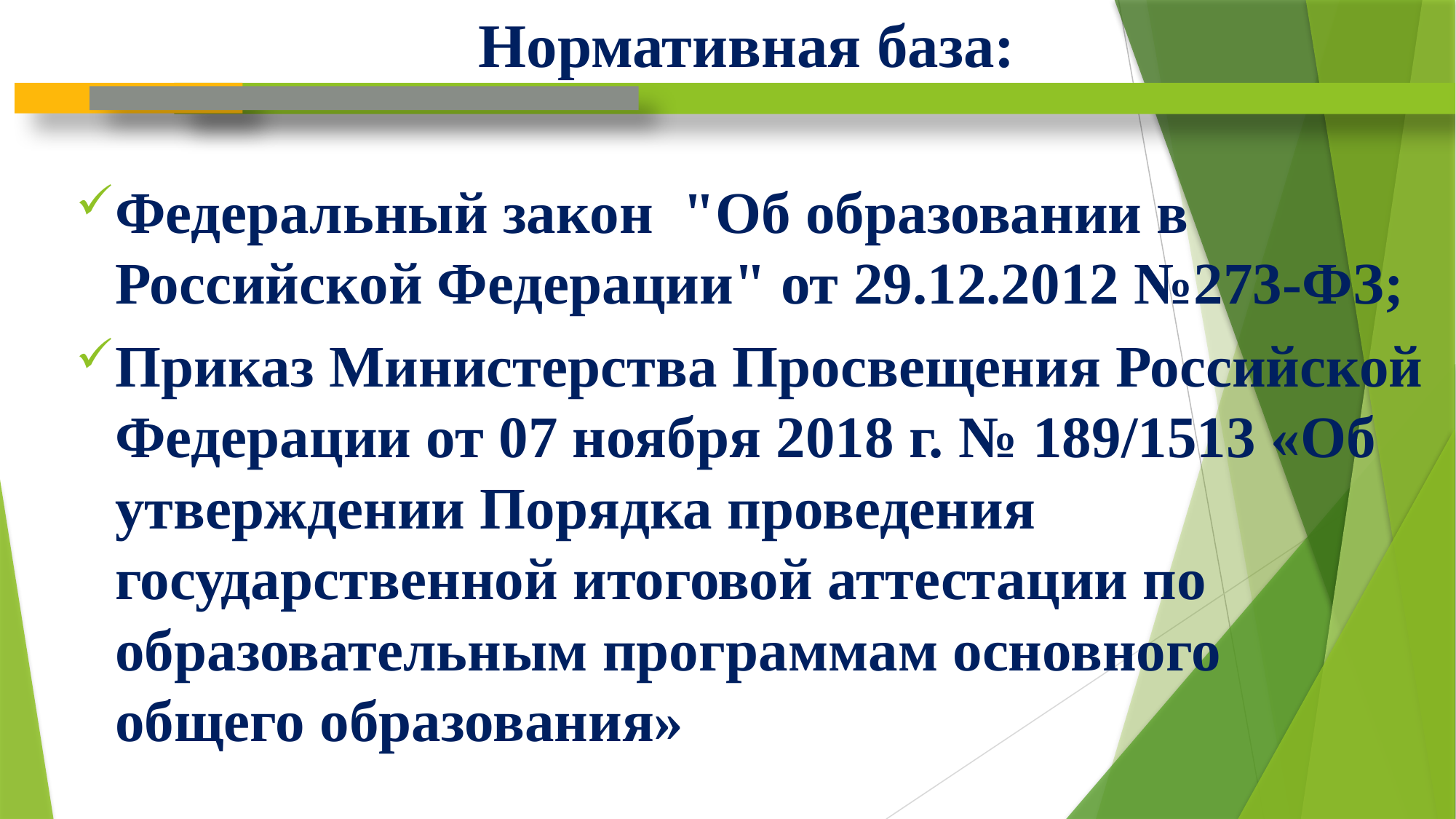

# Нормативная база:

Федеральный закон  "Об образовании в Российской Федерации" от 29.12.2012 №273-ФЗ;
Приказ Министерства Просвещения Российской Федерации от 07 ноября 2018 г. № 189/1513 «Об утверждении Порядка проведения государственной итоговой аттестации по образовательным программам основного общего образования»